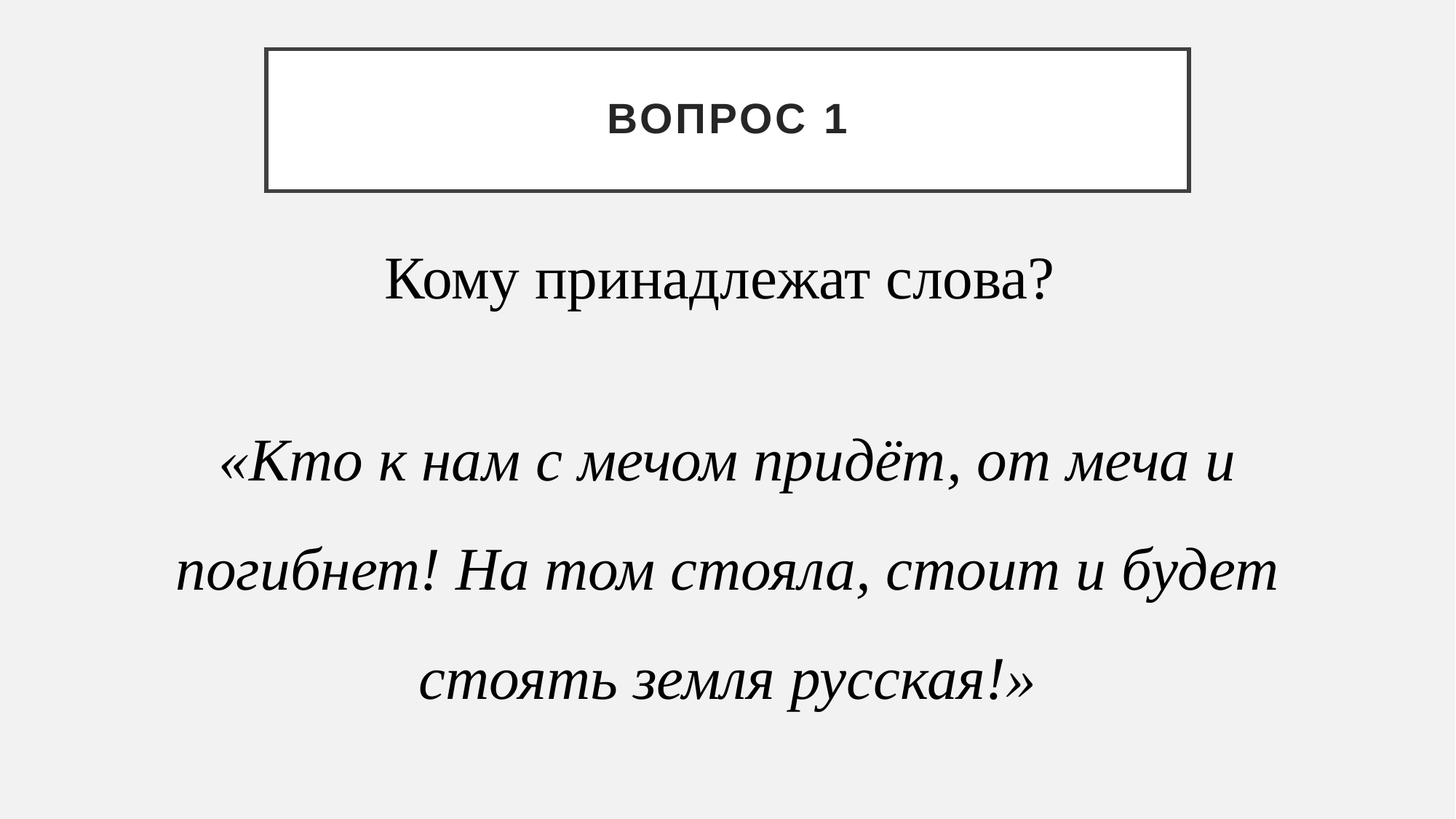

# Вопрос 1
Кому принадлежат слова?

«Кто к нам с мечом придёт, от меча и погибнет! На том стояла, стоит и будет стоять земля русская!»